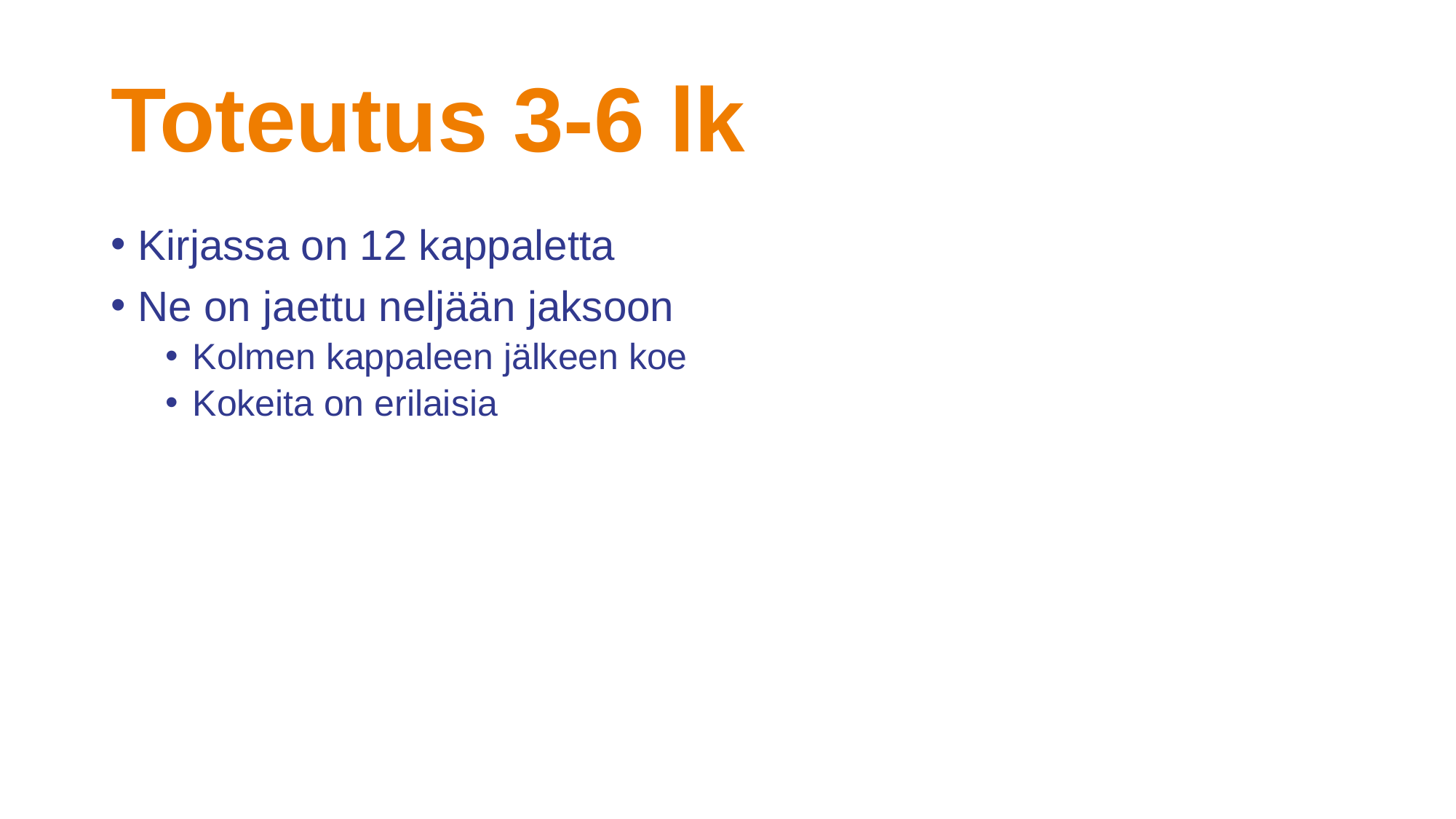

# Toteutus 3-6 lk
Kirjassa on 12 kappaletta
Ne on jaettu neljään jaksoon
Kolmen kappaleen jälkeen koe
Kokeita on erilaisia